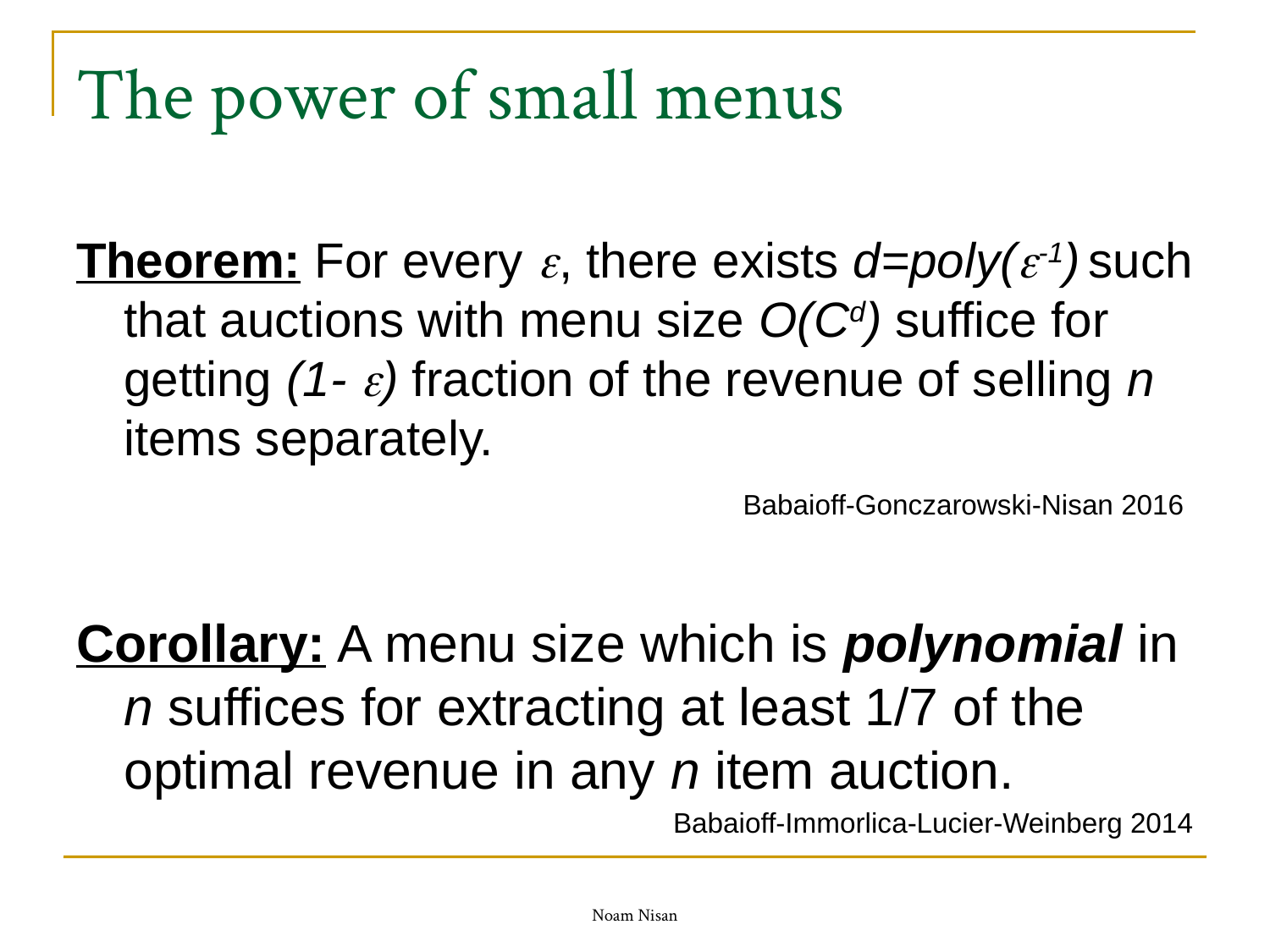

# The power of small menus
Theorem: For every ε, there exists d=poly(ε-1) such that auctions with menu size O(Cd) suffice for getting (1- ε) fraction of the revenue of selling n items separately.
                                             Babaioff-Gonczarowski-Nisan 2016

Corollary: A menu size which is polynomial in n suffices for extracting at least 1/7 of the optimal revenue in any n item auction.
Babaioff-Immorlica-Lucier-Weinberg 2014

Noam Nisan